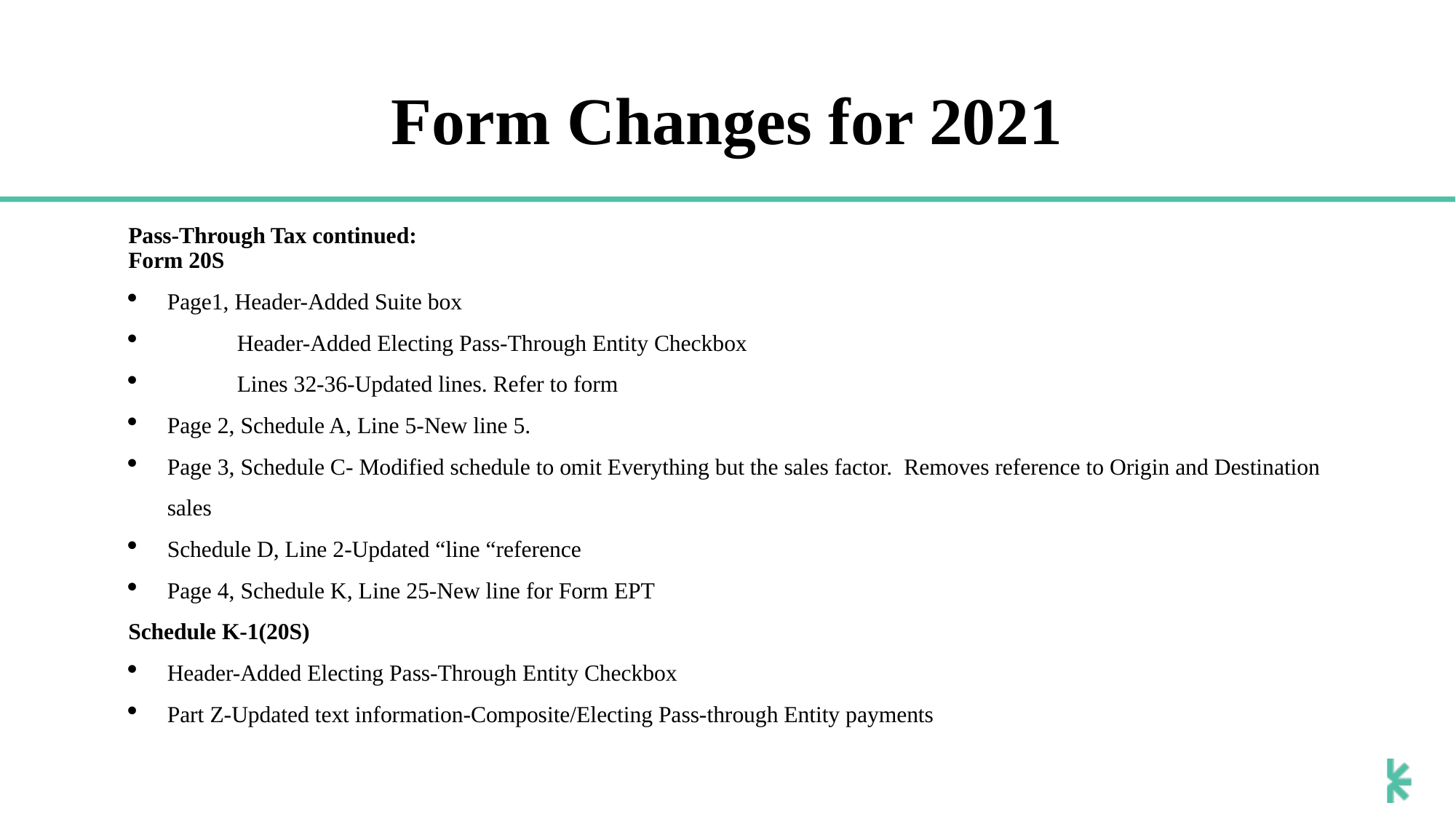

# Form Changes for 2021
Pass-Through Tax continued:
Form 20S
Page1, Header-Added Suite box
            Header-Added Electing Pass-Through Entity Checkbox
            Lines 32-36-Updated lines. Refer to form
Page 2, Schedule A, Line 5-New line 5.
Page 3, Schedule C- Modified schedule to omit Everything but the sales factor.  Removes reference to Origin and Destination sales
Schedule D, Line 2-Updated “line “reference
Page 4, Schedule K, Line 25-New line for Form EPT
Schedule K-1(20S)
Header-Added Electing Pass-Through Entity Checkbox
Part Z-Updated text information-Composite/Electing Pass-through Entity payments